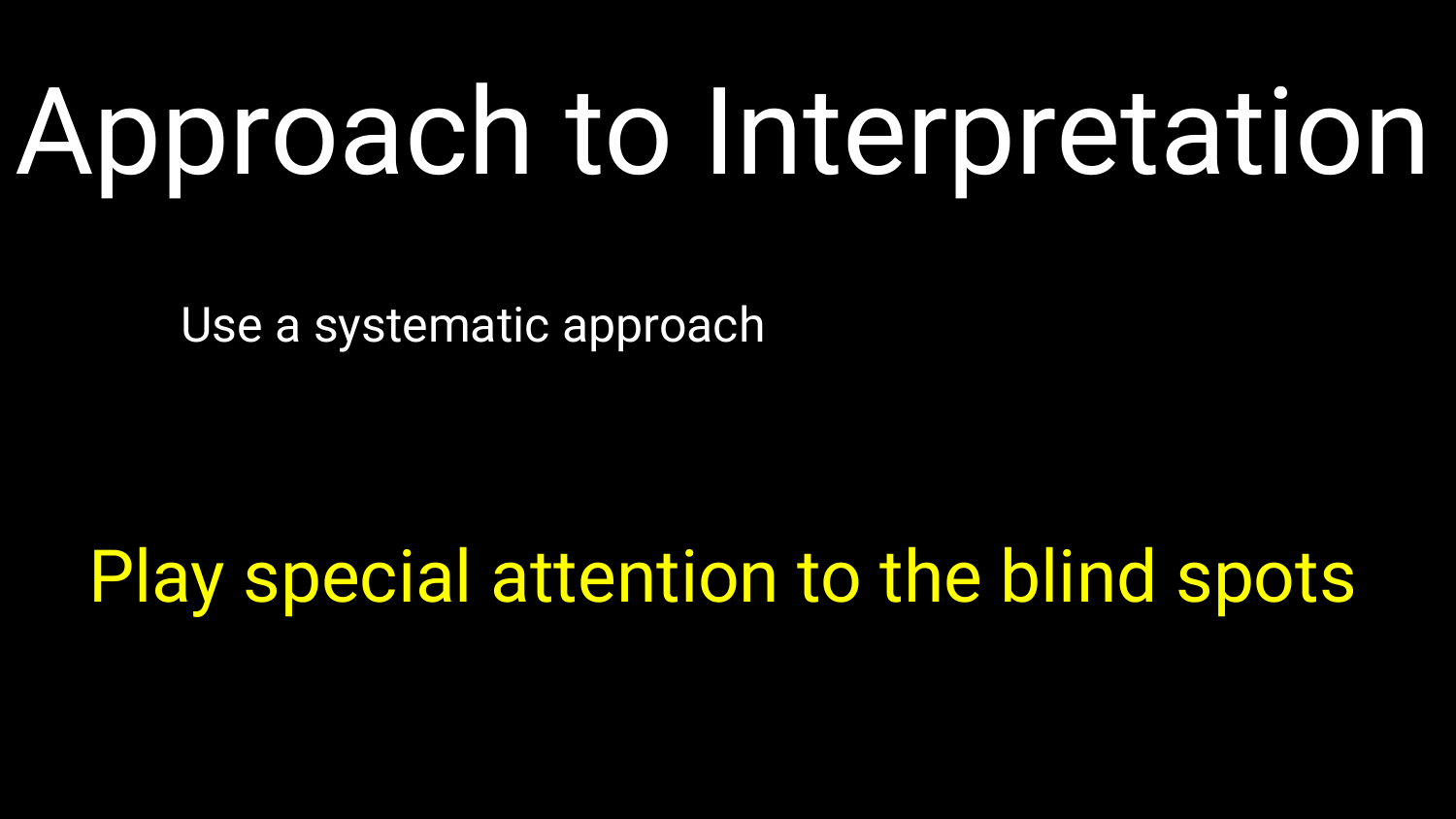

Approach to Interpretation
Use a systematic approach
Play special attention to the blind spots
P